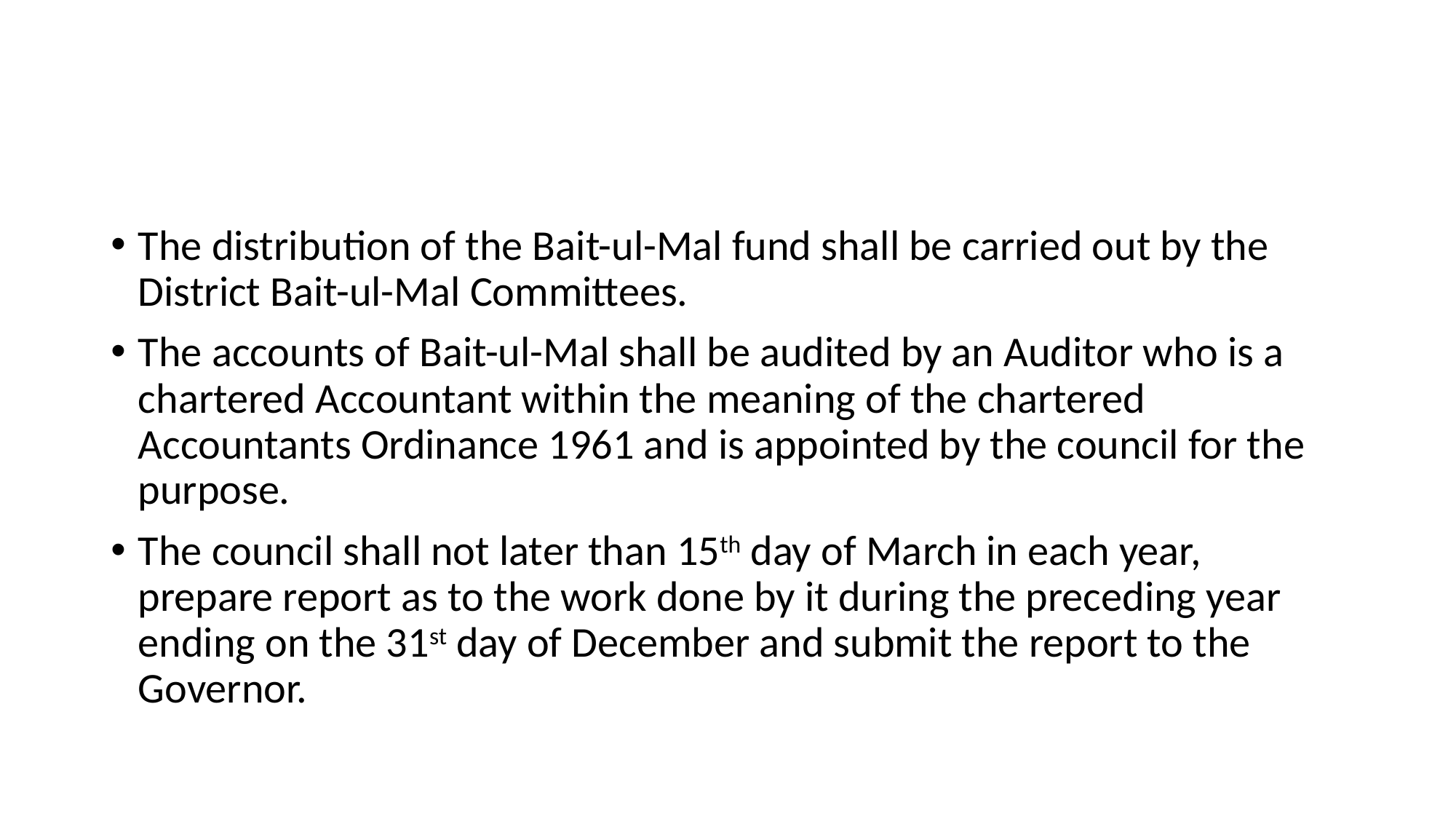

#
The distribution of the Bait-ul-Mal fund shall be carried out by the District Bait-ul-Mal Committees.
The accounts of Bait-ul-Mal shall be audited by an Auditor who is a chartered Accountant within the meaning of the chartered Accountants Ordinance 1961 and is appointed by the council for the purpose.
The council shall not later than 15th day of March in each year, prepare report as to the work done by it during the preceding year ending on the 31st day of December and submit the report to the Governor.